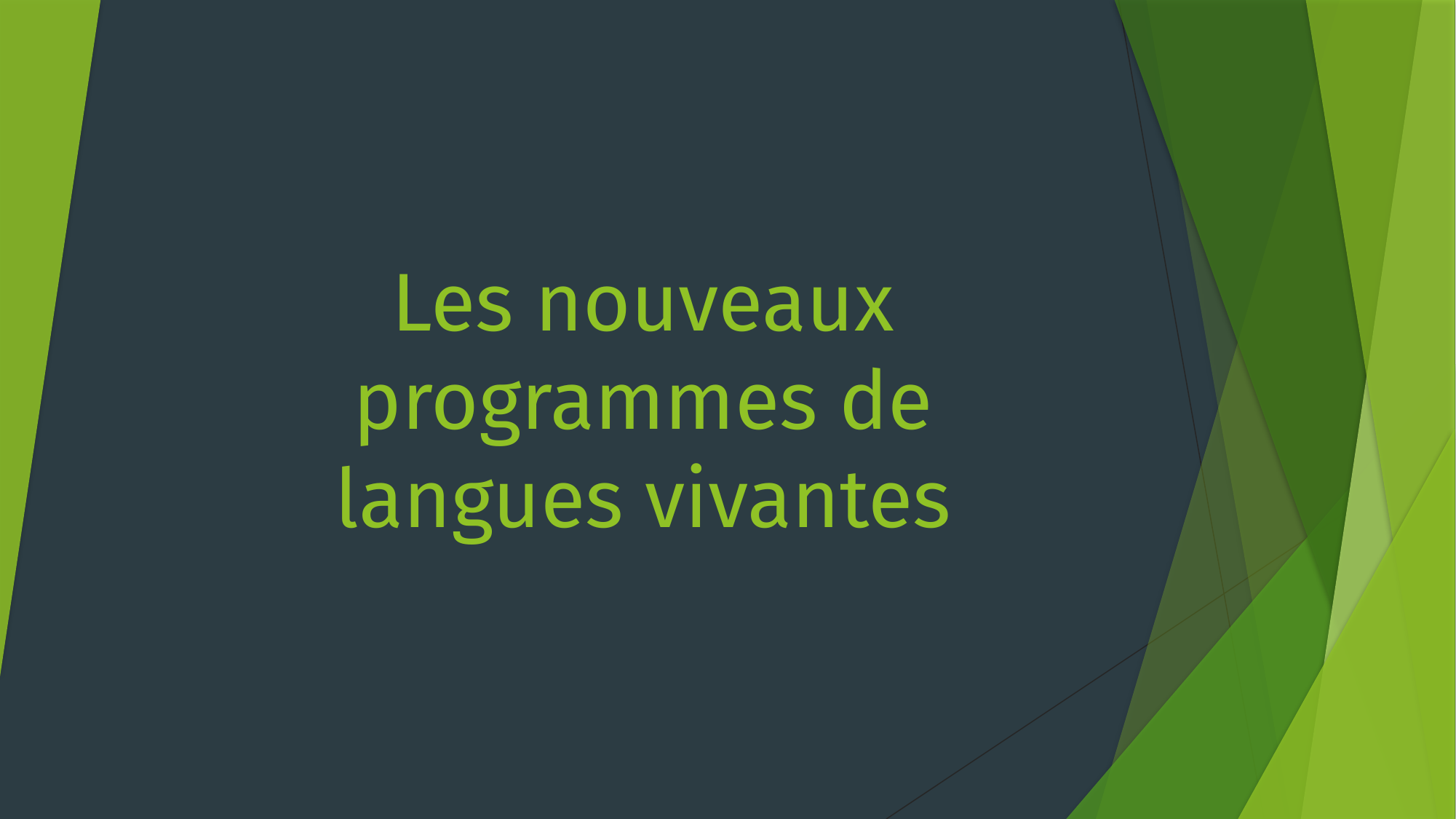

# Les nouveaux programmes de langues vivantes